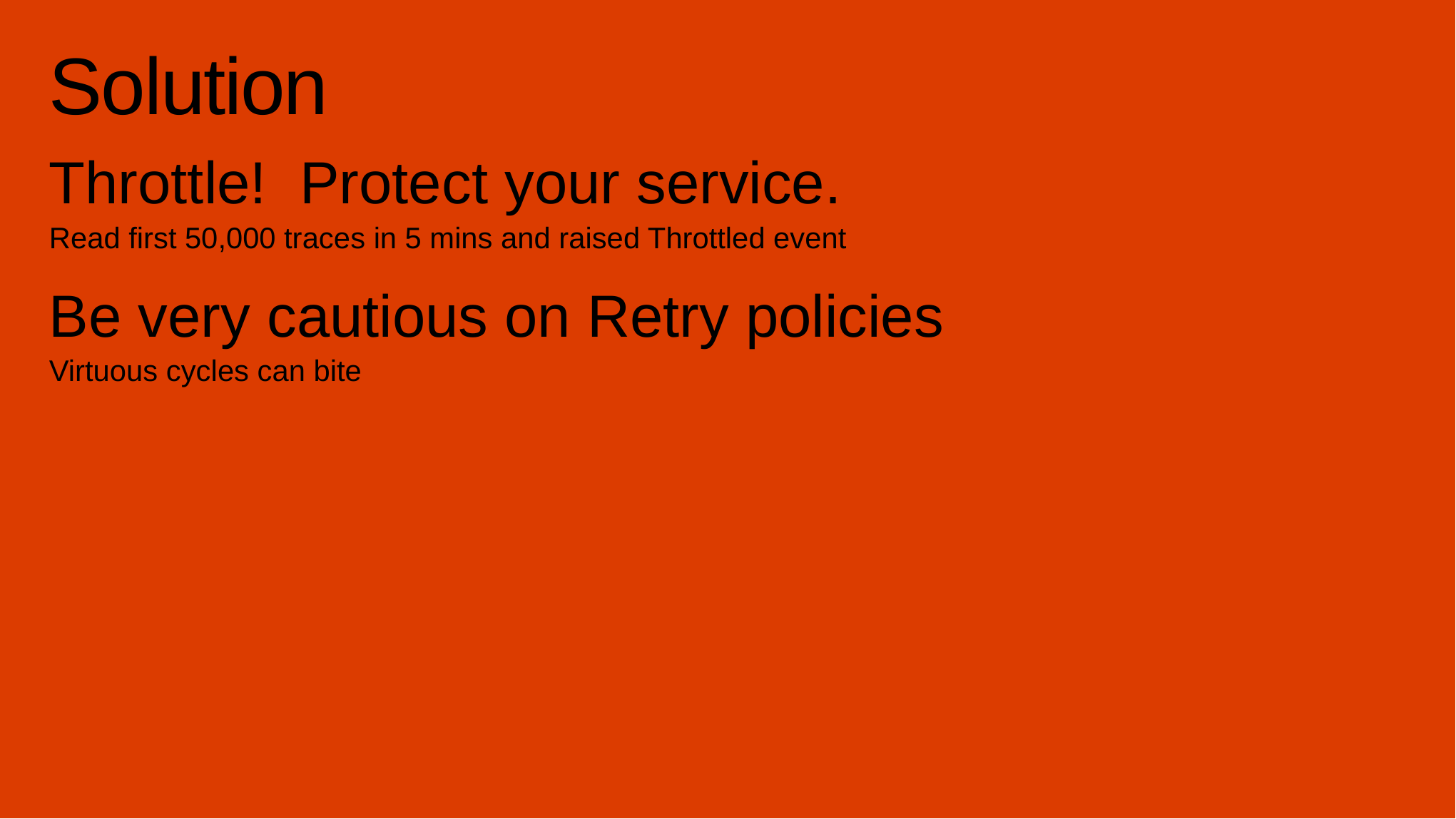

# Solution
Throttle!  Protect your service.
Read first 50,000 traces in 5 mins and raised Throttled event

Be very cautious on Retry policies
Virtuous cycles can bite